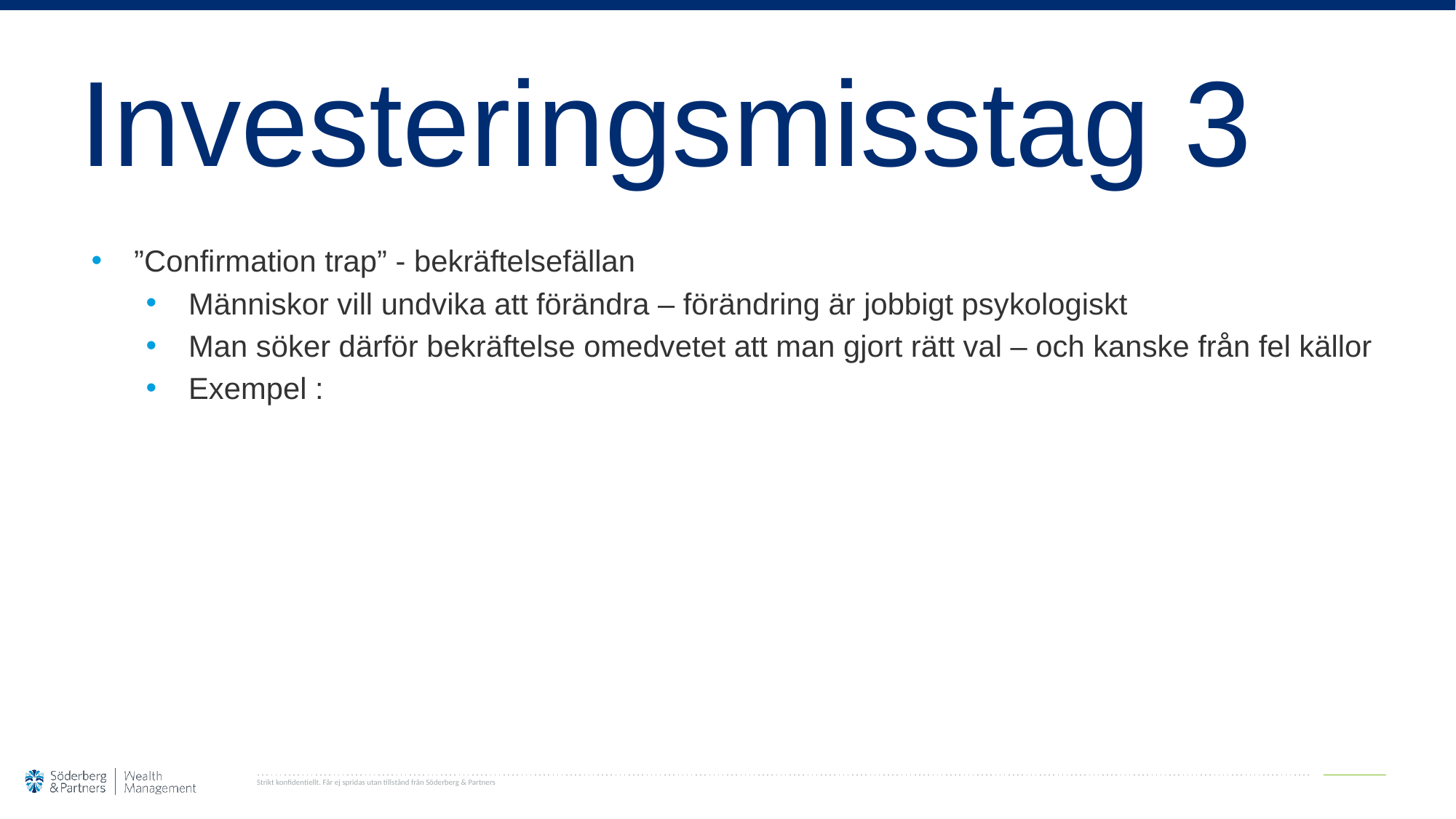

# Investeringsmisstag 3
”Confirmation trap” - bekräftelsefällan
Människor vill undvika att förändra – förändring är jobbigt psykologiskt
Man söker därför bekräftelse omedvetet att man gjort rätt val – och kanske från fel källor
Exempel :